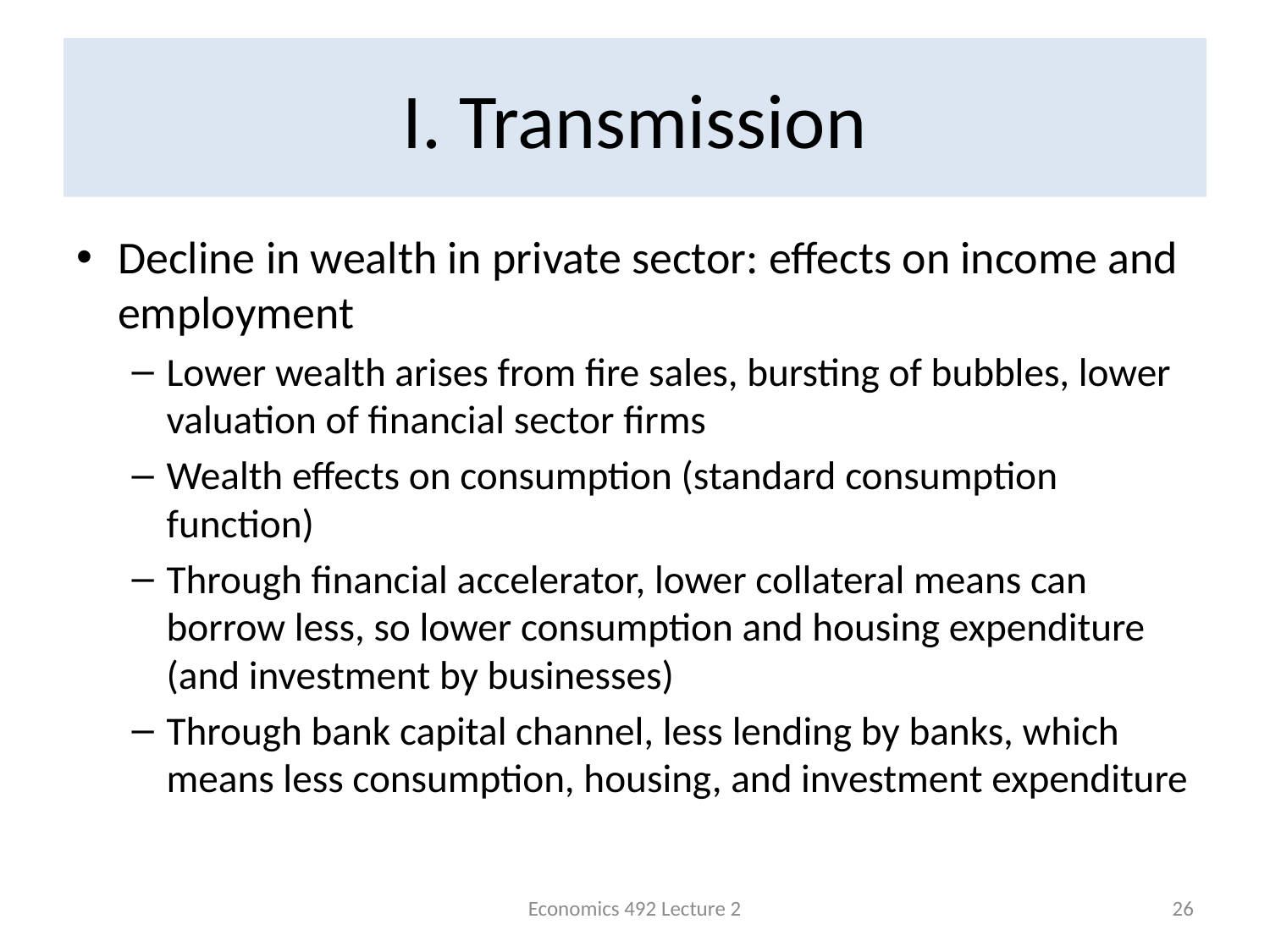

# I. Transmission
Decline in wealth in private sector: effects on income and employment
Lower wealth arises from fire sales, bursting of bubbles, lower valuation of financial sector firms
Wealth effects on consumption (standard consumption function)
Through financial accelerator, lower collateral means can borrow less, so lower consumption and housing expenditure (and investment by businesses)
Through bank capital channel, less lending by banks, which means less consumption, housing, and investment expenditure
Economics 492 Lecture 2
26